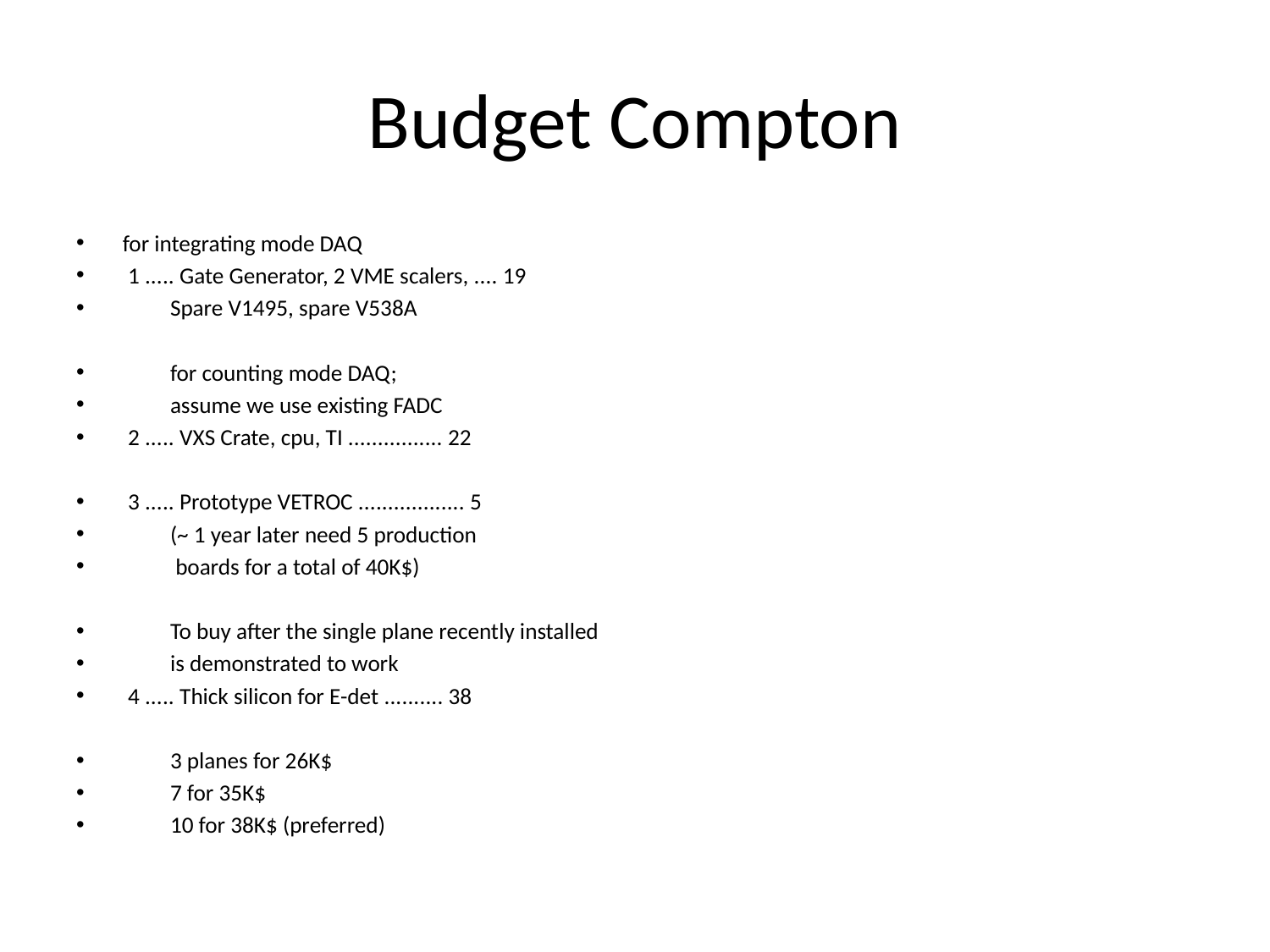

# Budget Compton
 for integrating mode DAQ
  1 ..... Gate Generator, 2 VME scalers, .... 19
          Spare V1495, spare V538A

          for counting mode DAQ;
          assume we use existing FADC
  2 ..... VXS Crate, cpu, TI ................ 22

  3 ..... Prototype VETROC .................. 5
          (~ 1 year later need 5 production
           boards for a total of 40K$)

          To buy after the single plane recently installed
          is demonstrated to work
  4 ..... Thick silicon for E-det .......... 38

          3 planes for 26K$
          7 for 35K$
          10 for 38K$ (preferred)